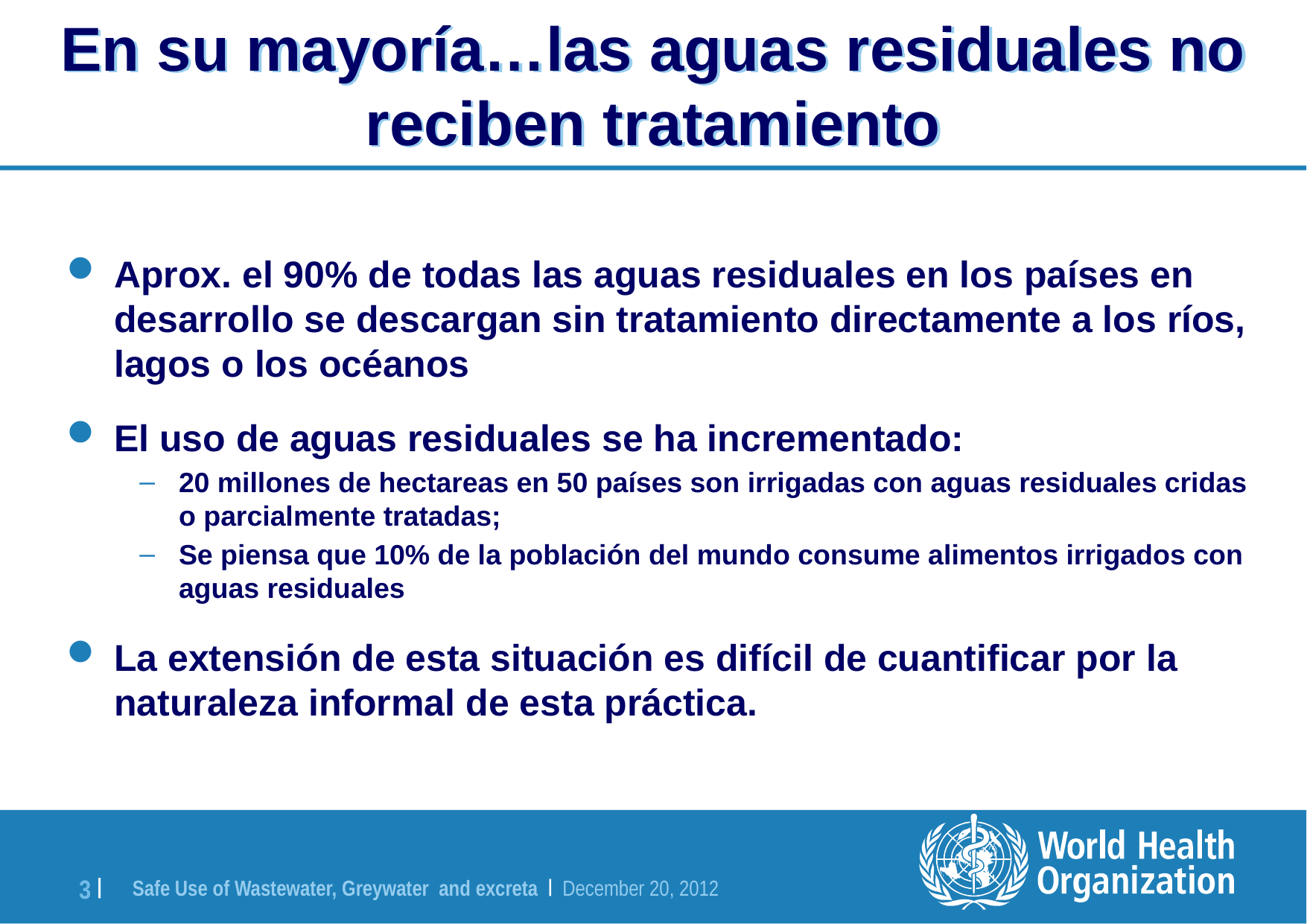

# En su mayoría…las aguas residuales no reciben tratamiento
Aprox. el 90% de todas las aguas residuales en los países en desarrollo se descargan sin tratamiento directamente a los ríos, lagos o los océanos
El uso de aguas residuales se ha incrementado:
20 millones de hectareas en 50 países son irrigadas con aguas residuales cridas o parcialmente tratadas;
Se piensa que 10% de la población del mundo consume alimentos irrigados con aguas residuales
La extensión de esta situación es difícil de cuantificar por la naturaleza informal de esta práctica.